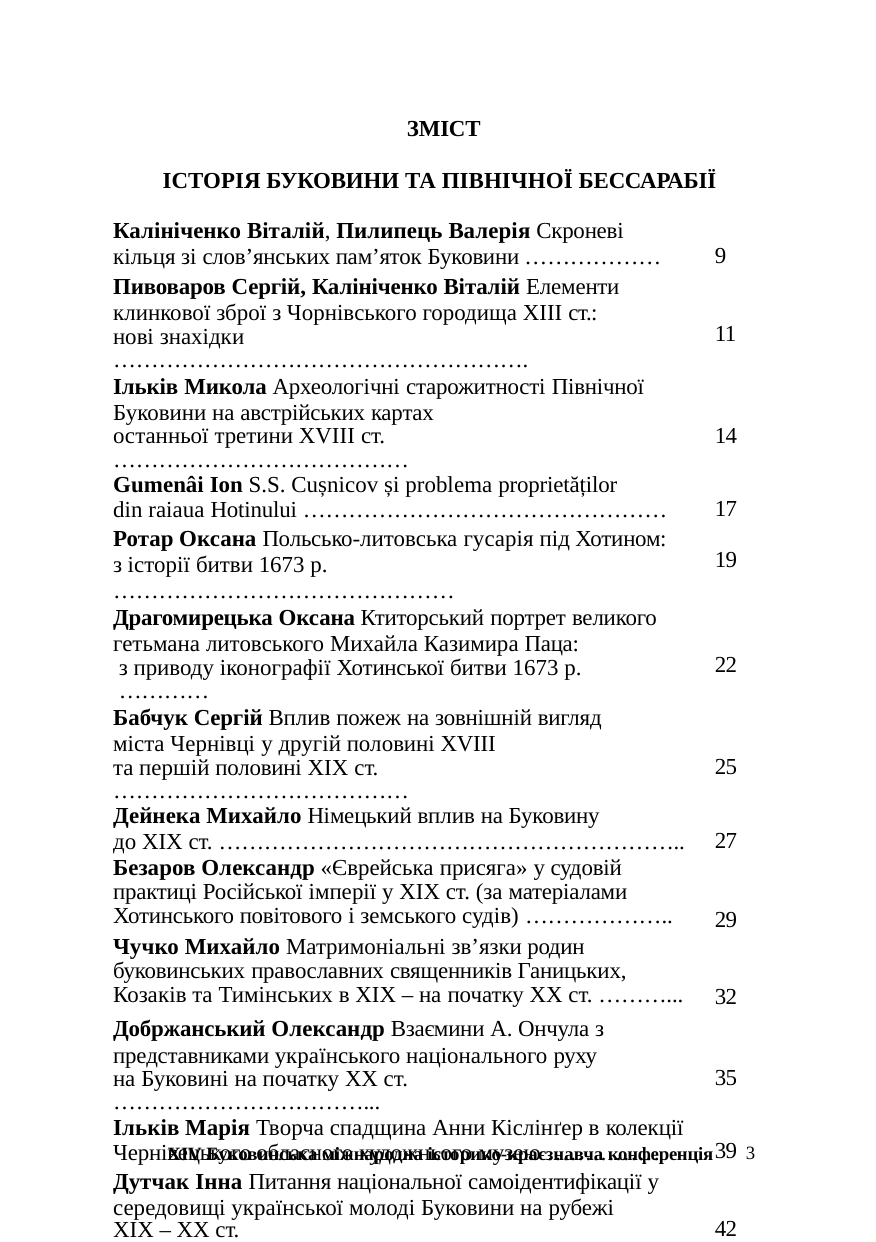

ЗМІСТ
| ІСТОРІЯ БУКОВИНИ ТА ПІВНІЧНОЇ БЕССАРАБІЇ |  |
| --- | --- |
| Калініченко Віталій, Пилипець Валерія Скроневі кільця зі слов’янських пам’яток Буковини ……………… | 9 |
| Пивоваров Сергій, Калініченко Віталій Елементи клинкової зброї з Чорнівського городища ХІІІ ст.: нові знахідки ………………………………………………. | 11 |
| Ільків Микола Археологічні старожитності Північної Буковини на австрійських картах останньої третини XVIII ст. ………………………………… | 14 |
| Gumenâi Ion S.S. Cușnicov și problema proprietăților din raiaua Hotinului ………………………………………… | 17 |
| Ротар Оксана Польсько-литовська гусарія під Хотином: з історії битви 1673 р. ……………………………………… | 19 |
| Драгомирецька Оксана Ктиторський портрет великого гетьмана литовського Михайла Казимира Паца: з приводу іконографії Хотинської битви 1673 р. ………… | 22 |
| Бабчук Сергій Вплив пожеж на зовнішній вигляд міста Чернівці у другій половині XVIII та першій половині XIX ст. ………………………………… | 25 |
| Дейнека Михайло Німецький вплив на Буковину до XIX ст. …………………………………………………….. | 27 |
| Безаров Олександр «Єврейська присяга» у судовій практиці Російської імперії у ХIХ ст. (за матеріалами Хотинського повітового і земського судів) ……………….. | 29 |
| Чучко Михайло Матримоніальні зв’язки родин буковинських православних священників Ганицьких, Козаків та Тимінських в ХІХ – на початку ХХ ст. ………... | 32 |
| Добржанський Олександр Взаємини А. Ончула з представниками українського національного руху на Буковині на початку ХХ ст. ……………………………... | 35 |
| Ільків Марія Творча спадщина Анни Кіслінґер в колекції Чернівецького обласного художнього музею …………… | 39 |
| Дутчак Інна Питання національної самоідентифікації у середовищі української молоді Буковини на рубежі ХІХ – ХХ ст. ……………………………………………….. | 42 |
3
ХІV Буковинська міжнародна історико-краєзнавча конференція